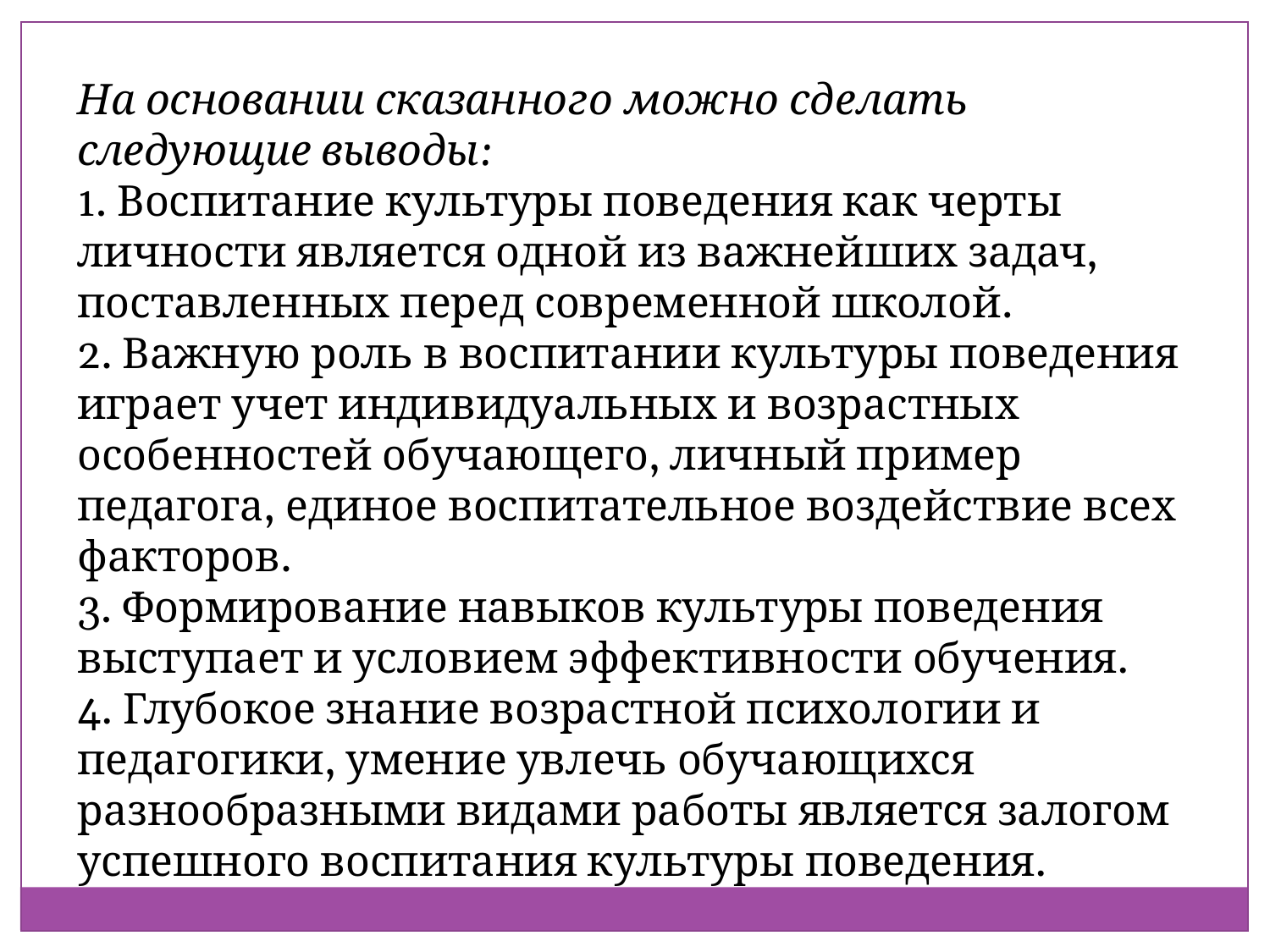

На основании сказанного можно сделать следующие выводы:
1. Воспитание культуры поведения как черты личности является одной из важнейших задач, поставленных перед современной школой.
2. Важную роль в воспитании культуры поведения играет учет индивидуальных и возрастных особенностей обучающего, личный пример педагога, единое воспитательное воздействие всех факторов.
3. Формирование навыков культуры поведения выступает и условием эффективности обучения.
4. Глубокое знание возрастной психологии и педагогики, умение увлечь обучающихся разнообразными видами работы является залогом успешного воспитания культуры поведения.